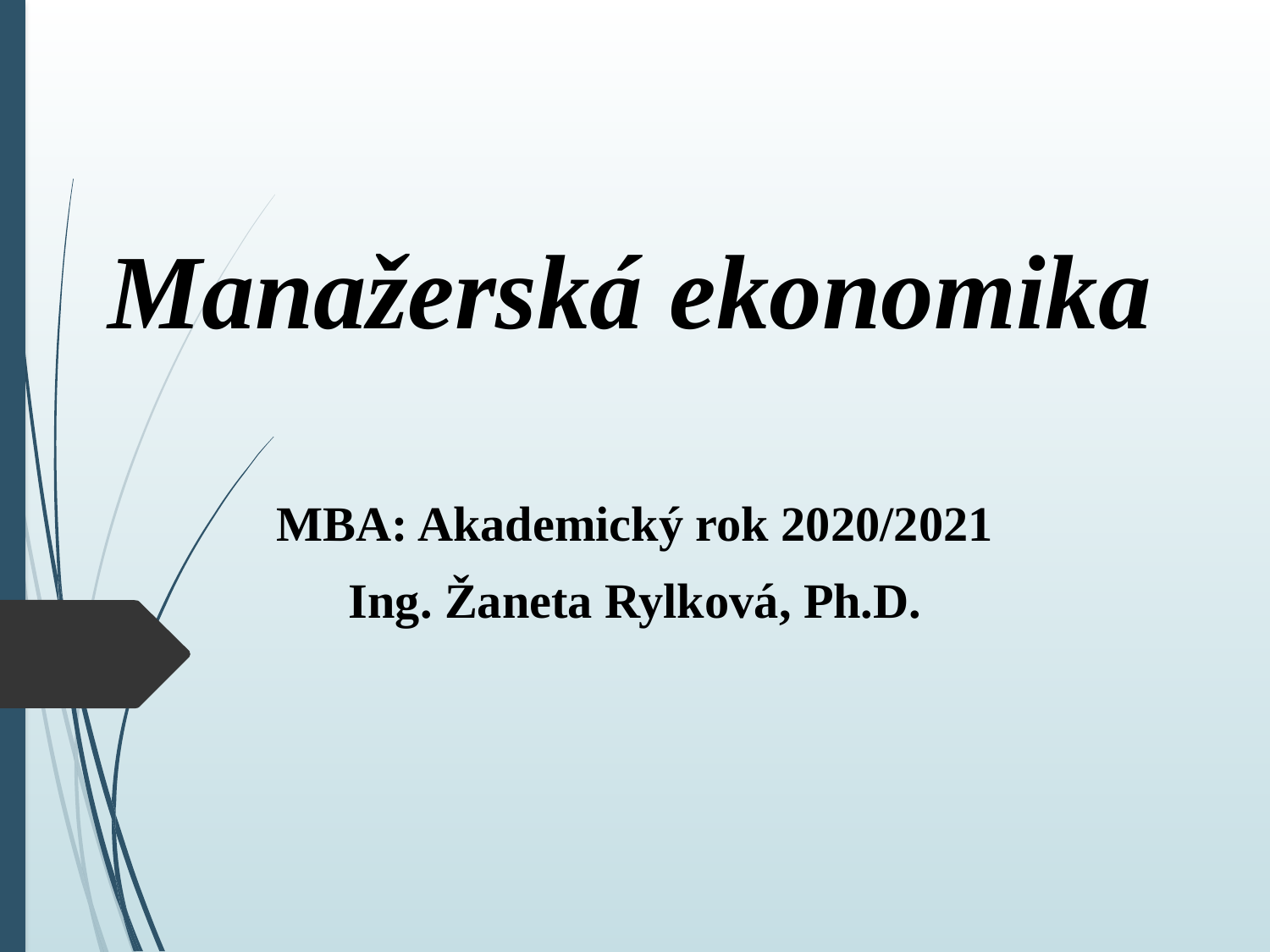

# Manažerská ekonomika
MBA: Akademický rok 2020/2021
Ing. Žaneta Rylková, Ph.D.